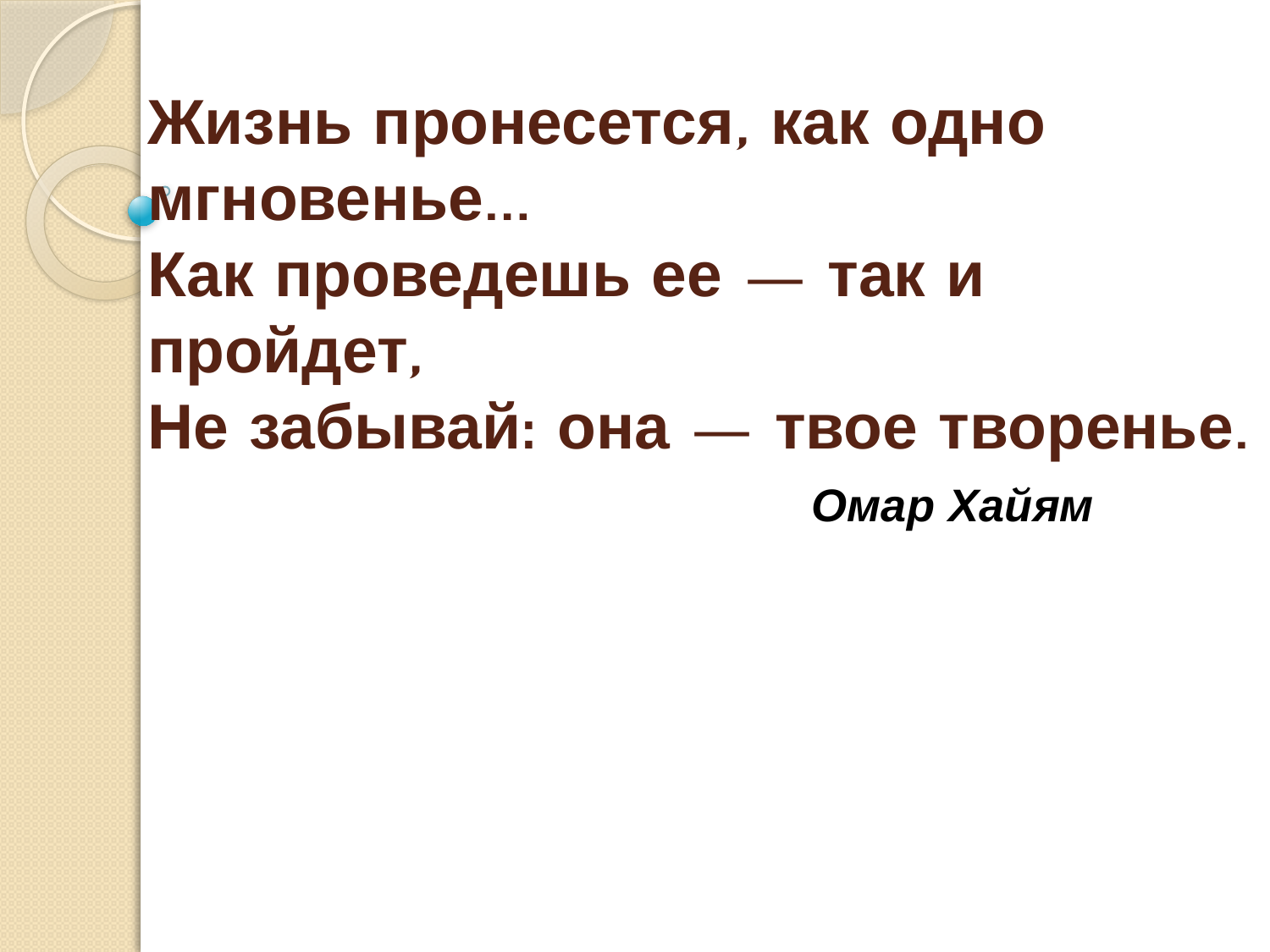

# Жизнь пронесется, как одно мгновенье… Как проведешь ее — так и пройдет, Не забывай: она — твое творенье.
Омар Хайям